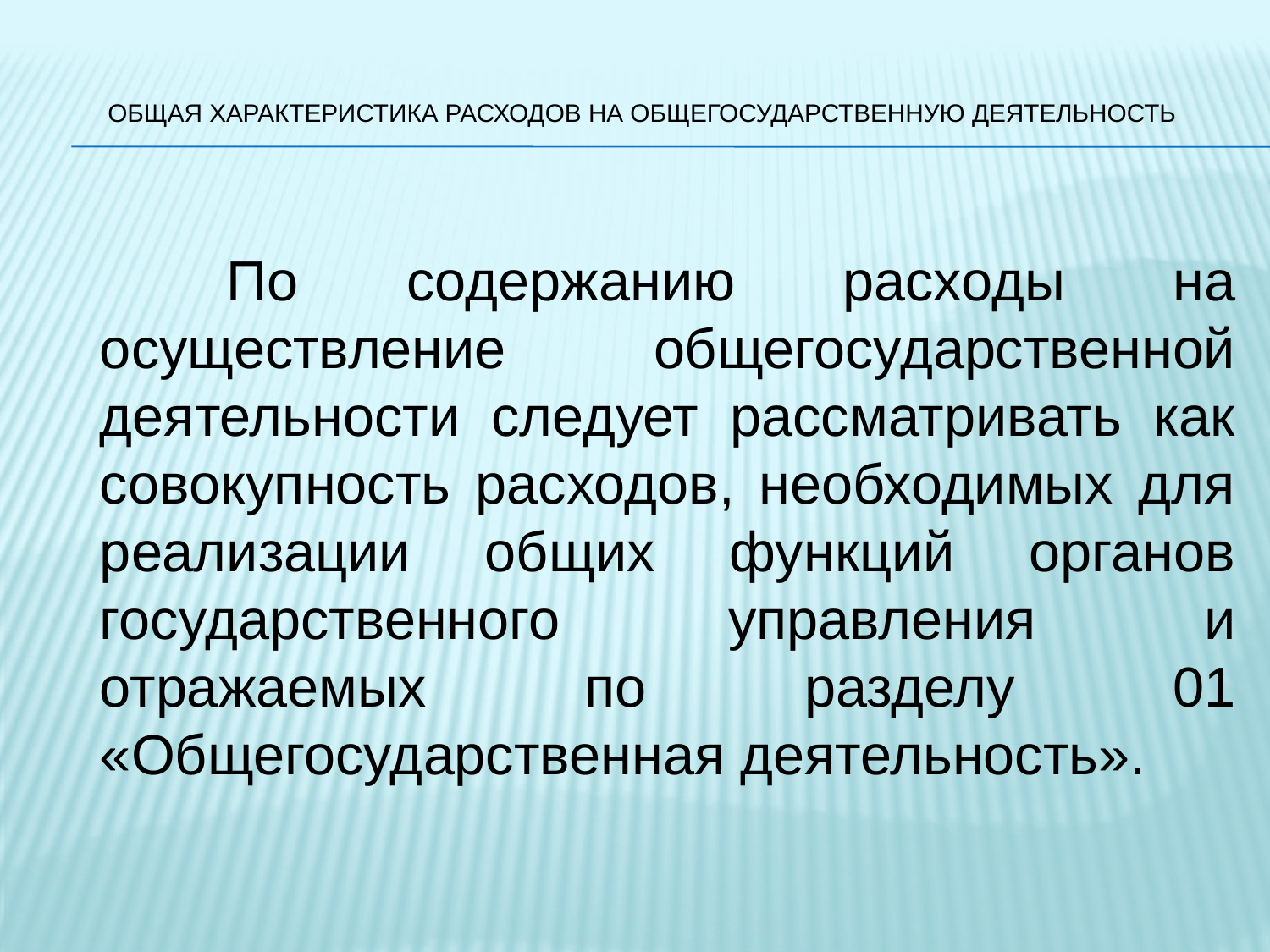

# Общая характеристика расходов на общегосударственную деятельность
		По содержанию расходы на осуществление общегосударственной деятельности следует рассматривать как совокупность расходов, необходимых для реализации общих функций органов государственного управления и отражаемых по разделу 01 «Общегосударственная деятельность».